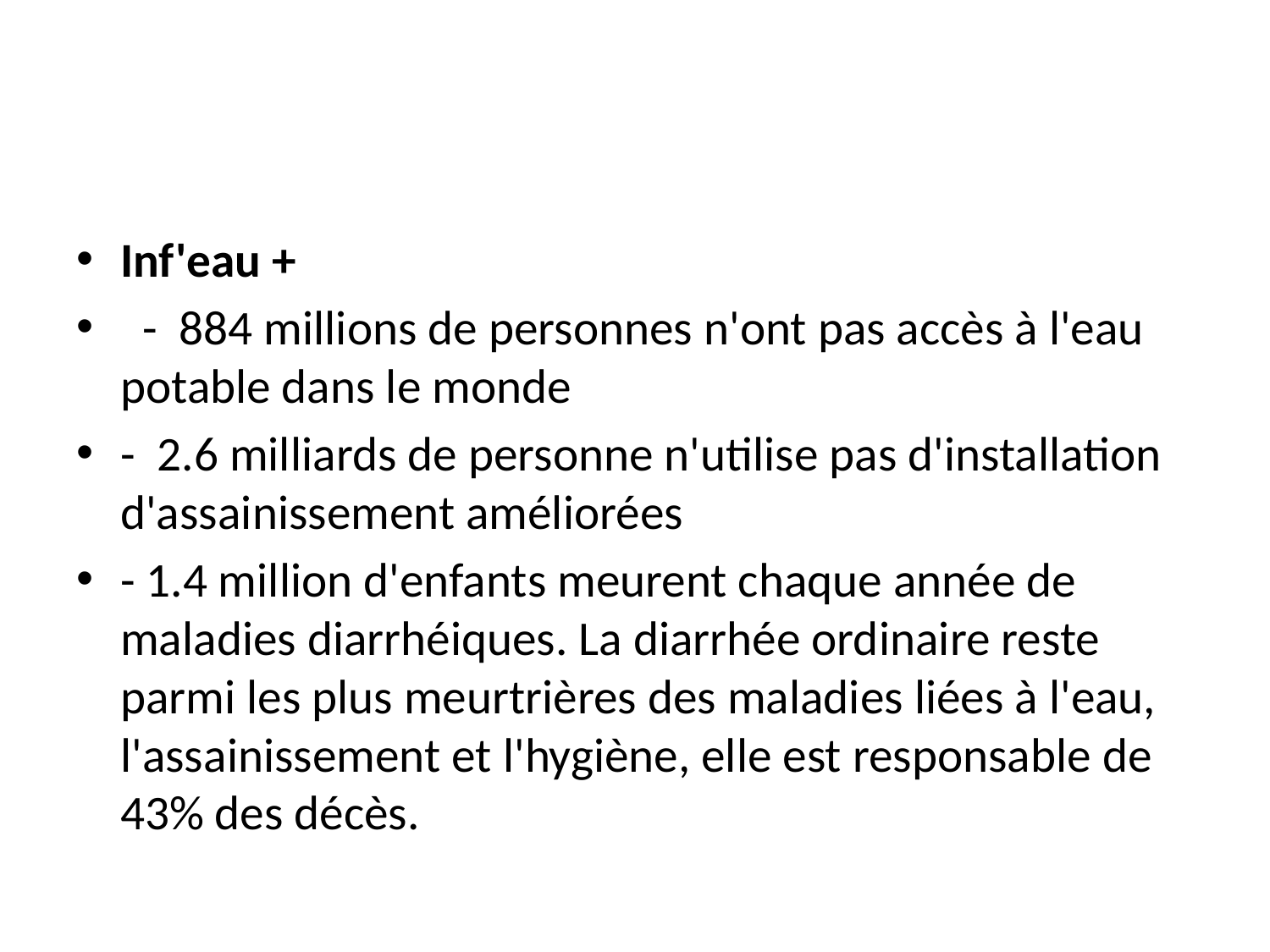

#
Inf'eau +
  -  884 millions de personnes n'ont pas accès à l'eau potable dans le monde
-  2.6 milliards de personne n'utilise pas d'installation d'assainissement améliorées
- 1.4 million d'enfants meurent chaque année de maladies diarrhéiques. La diarrhée ordinaire reste parmi les plus meurtrières des maladies liées à l'eau, l'assainissement et l'hygiène, elle est responsable de 43% des décès.